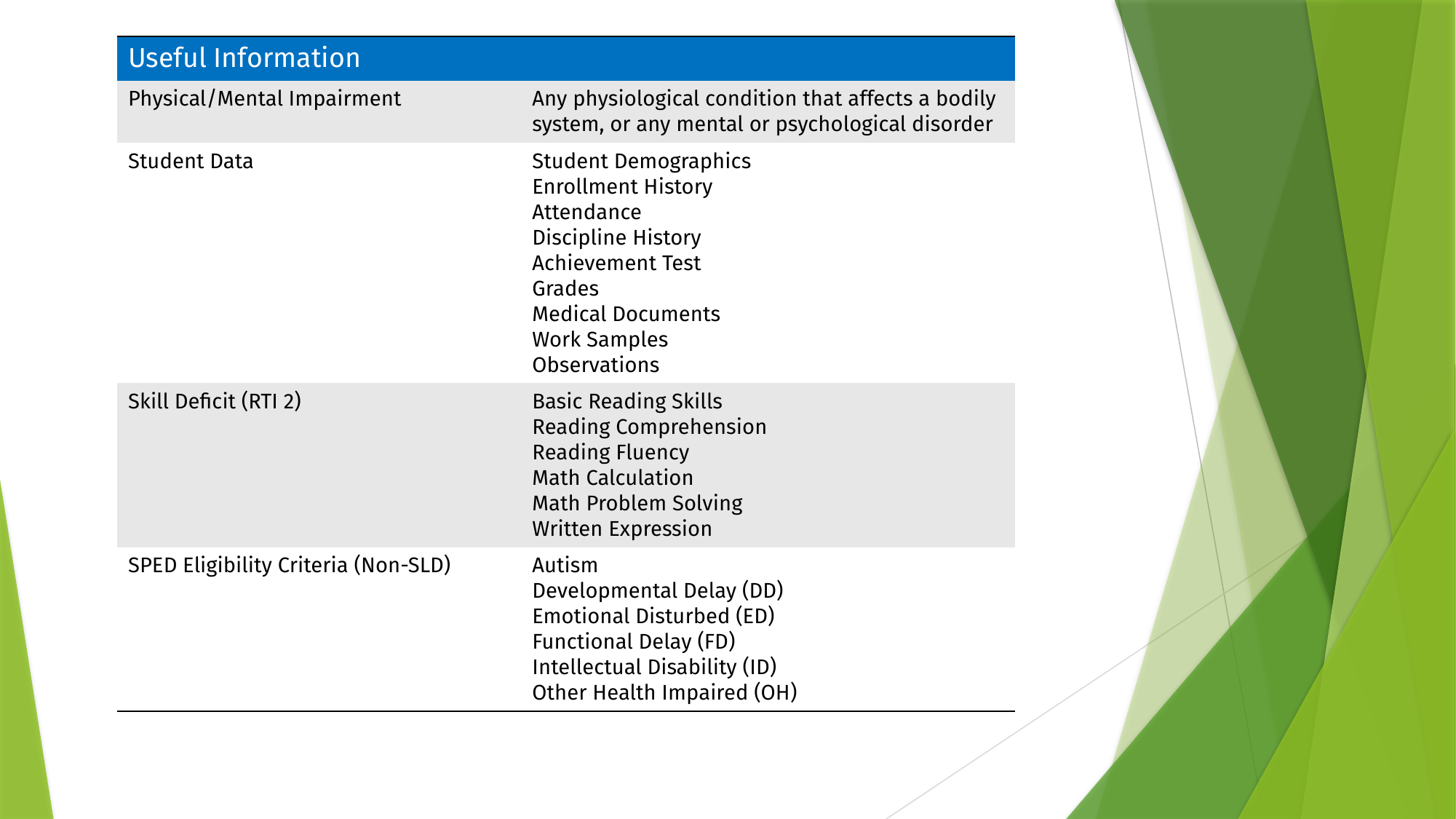

| Useful Information |  |
| --- | --- |
| Physical/Mental Impairment | Any physiological condition that affects a bodily system, or any mental or psychological disorder |
| Student Data | Student Demographics Enrollment History Attendance Discipline History Achievement Test Grades Medical Documents Work Samples Observations |
| Skill Deficit (RTI 2) | Basic Reading Skills Reading Comprehension Reading Fluency Math Calculation Math Problem Solving Written Expression |
| SPED Eligibility Criteria (Non-SLD) | Autism Developmental Delay (DD) Emotional Disturbed (ED) Functional Delay (FD) Intellectual Disability (ID) Other Health Impaired (OH) |